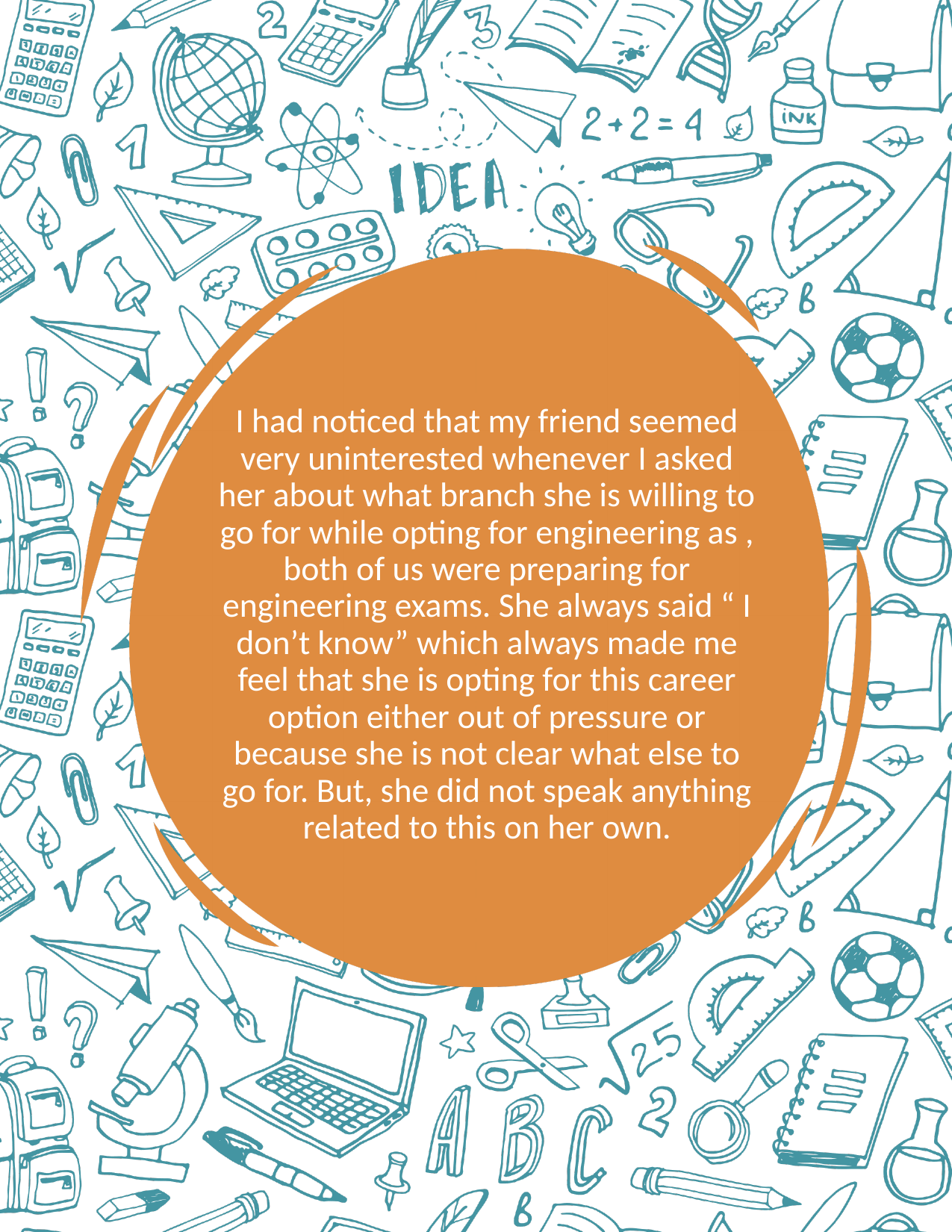

# I had noticed that my friend seemed very uninterested whenever I asked her about what branch she is willing to go for while opting for engineering as , both of us were preparing for engineering exams. She always said “ I don’t know” which always made me feel that she is opting for this career option either out of pressure or because she is not clear what else to go for. But, she did not speak anything related to this on her own.